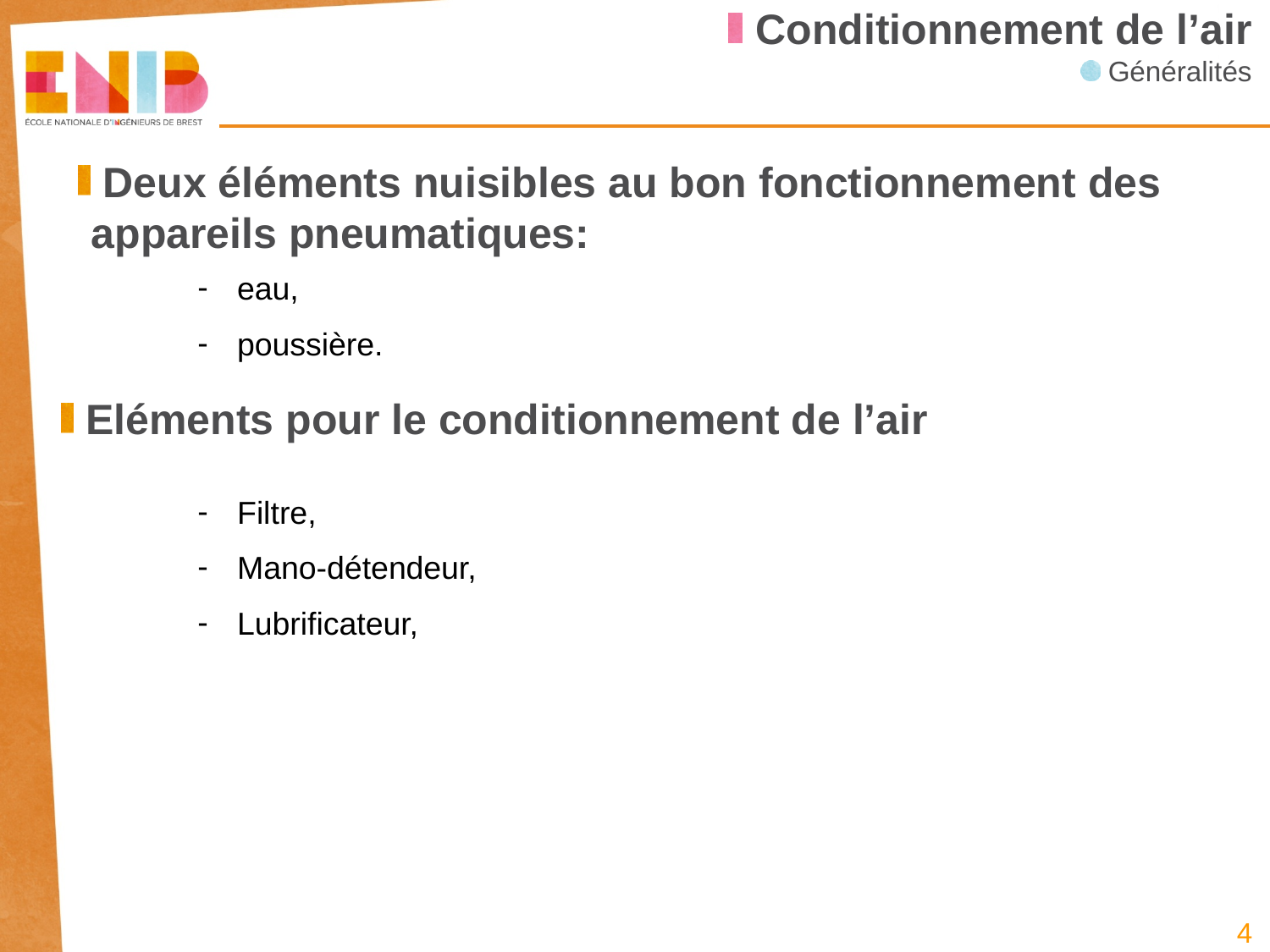

Conditionnement de l’air
 Généralités
 Deux éléments nuisibles au bon fonctionnement des appareils pneumatiques:

eau,
poussière.
 Eléments pour le conditionnement de l’air

Filtre,
Mano-détendeur,
Lubrificateur,